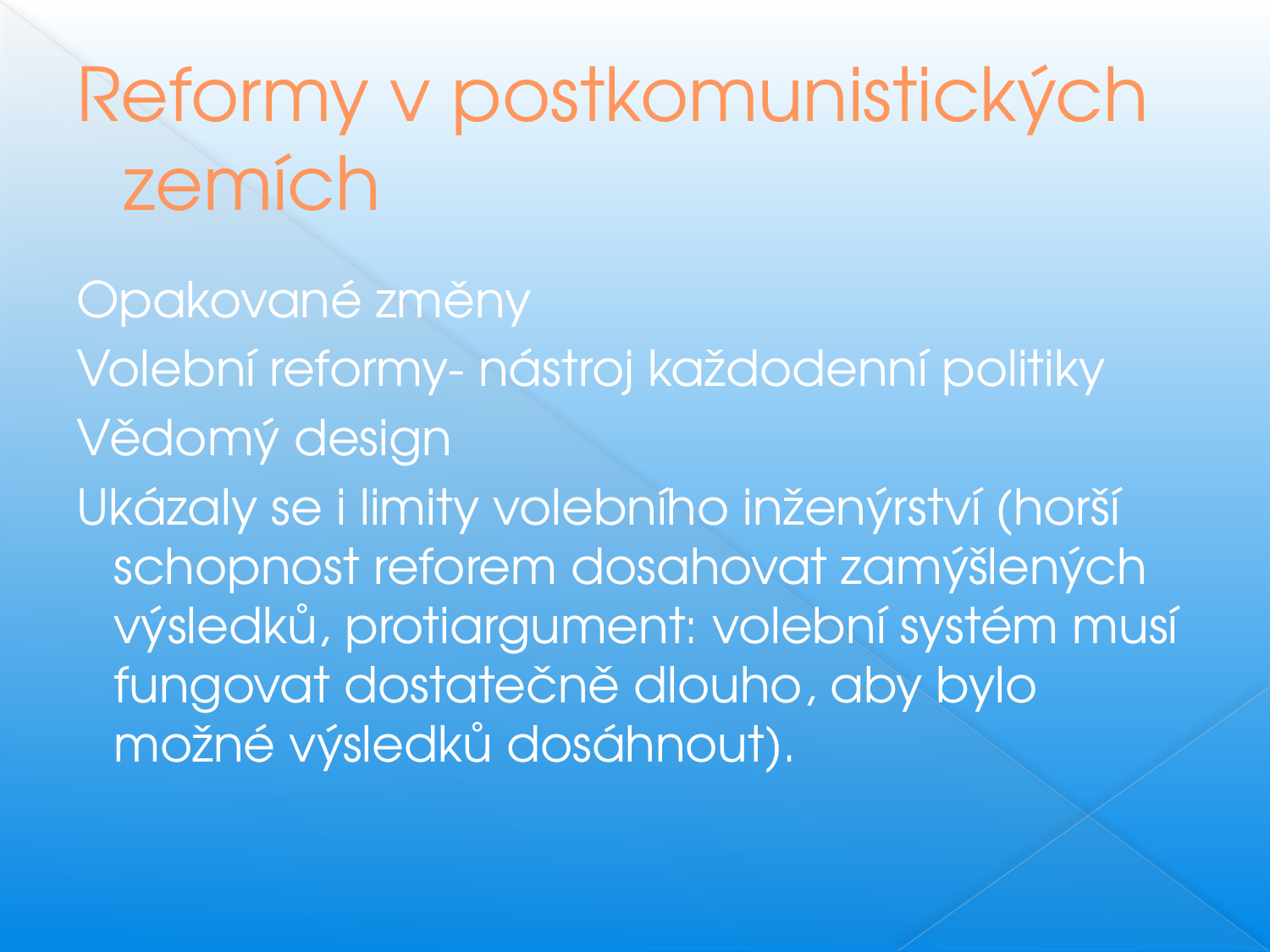

Reformy v postkomunistických zemích
Opakované změny
Volební reformy- nástroj každodenní politiky
Vědomý design
Ukázaly se i limity volebního inženýrství (horší schopnost reforem dosahovat zamýšlených výsledků, protiargument: volební systém musí fungovat dostatečně dlouho, aby bylo možné výsledků dosáhnout).